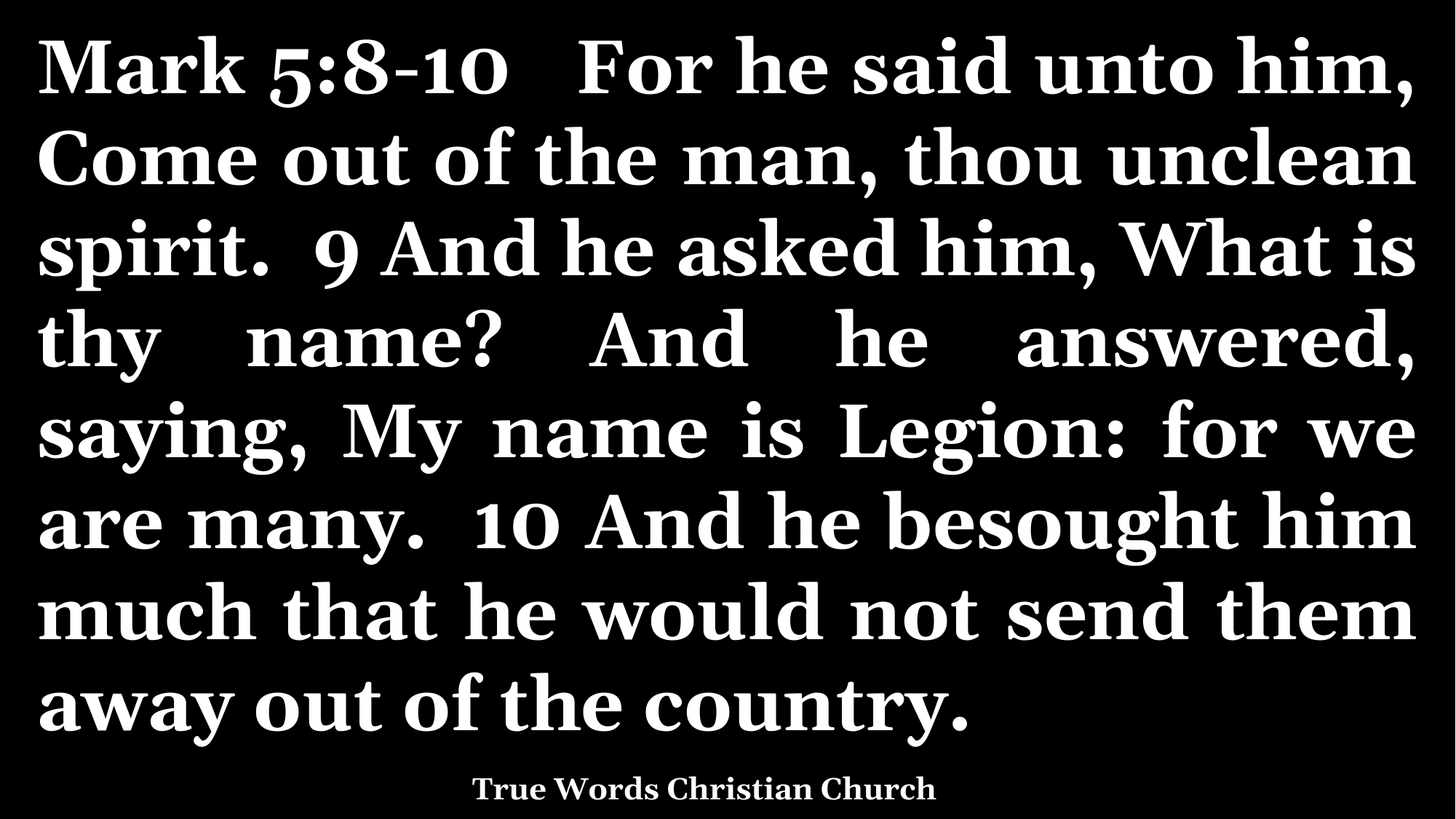

Mark 5:8-10   For he said unto him, Come out of the man, thou unclean spirit.  9 And he asked him, What is thy name? And he answered, saying, My name is Legion: for we are many.  10 And he besought him much that he would not send them away out of the country.
True Words Christian Church